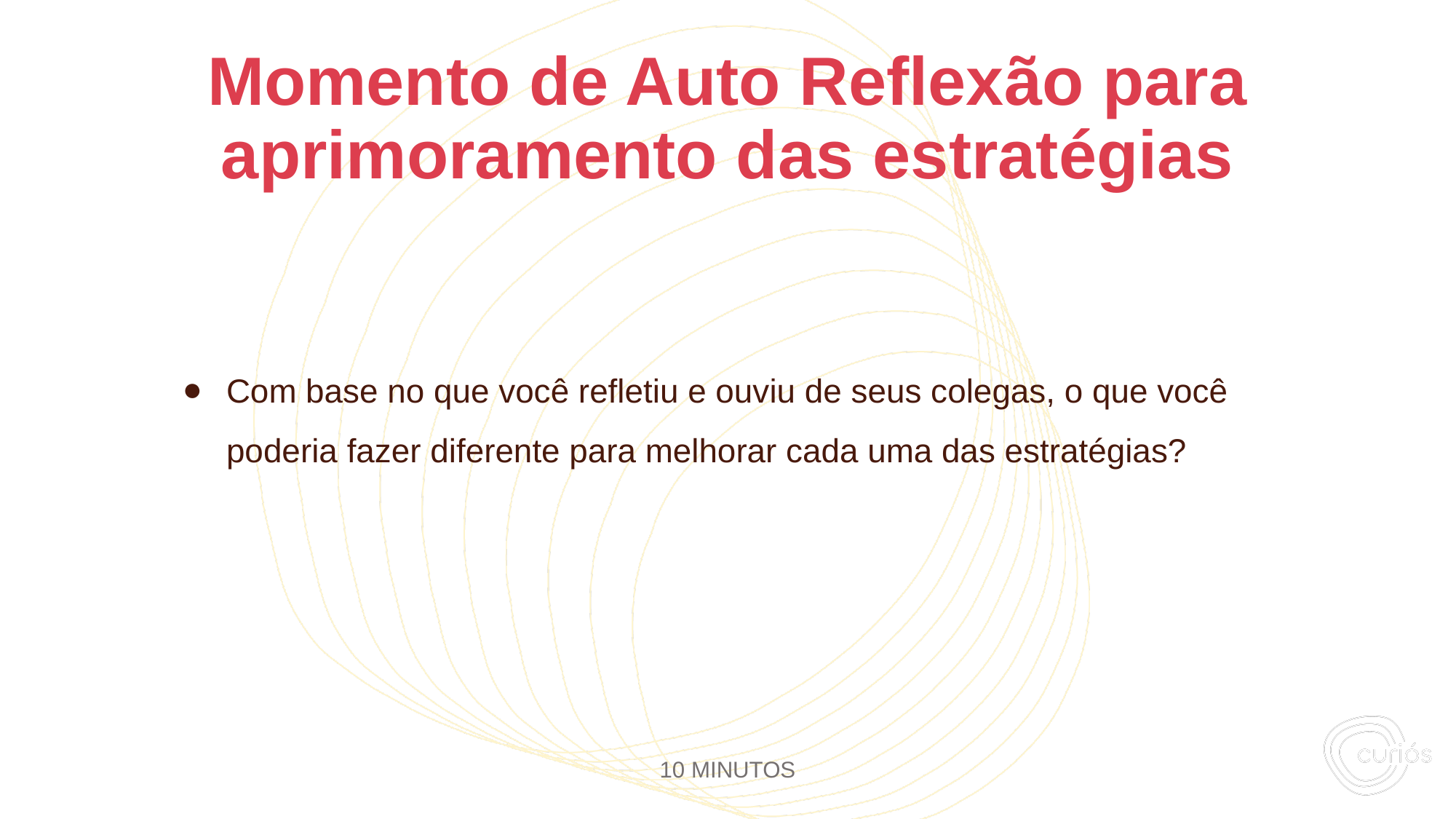

Com base no que você refletiu e ouviu de seus colegas, o que você poderia fazer diferente para melhorar cada uma das estratégias?
# Momento de Auto Reflexão para aprimoramento das estratégias
10 MINUTOS